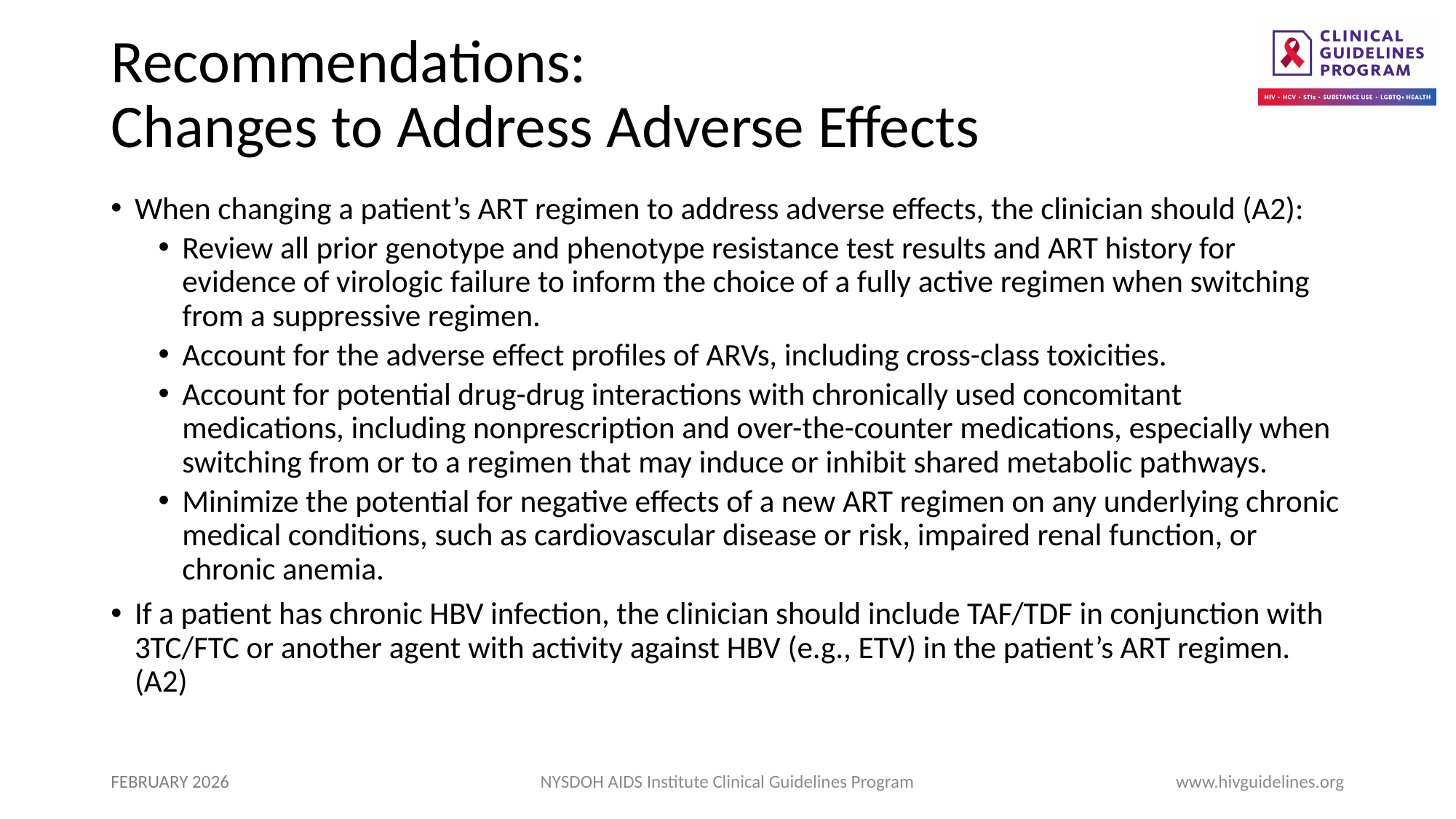

# Recommendations: Changes to Address Adverse Effects
When changing a patient’s ART regimen to address adverse effects, the clinician should (A2):
Review all prior genotype and phenotype resistance test results and ART history for evidence of virologic failure to inform the choice of a fully active regimen when switching from a suppressive regimen.
Account for the adverse effect profiles of ARVs, including cross-class toxicities.
Account for potential drug-drug interactions with chronically used concomitant medications, including nonprescription and over-the-counter medications, especially when switching from or to a regimen that may induce or inhibit shared metabolic pathways.
Minimize the potential for negative effects of a new ART regimen on any underlying chronic medical conditions, such as cardiovascular disease or risk, impaired renal function, or chronic anemia.
If a patient has chronic HBV infection, the clinician should include TAF/TDF in conjunction with 3TC/FTC or another agent with activity against HBV (e.g., ETV) in the patient’s ART regimen. (A2)
FEBRUARY 2026
NYSDOH AIDS Institute Clinical Guidelines Program
www.hivguidelines.org